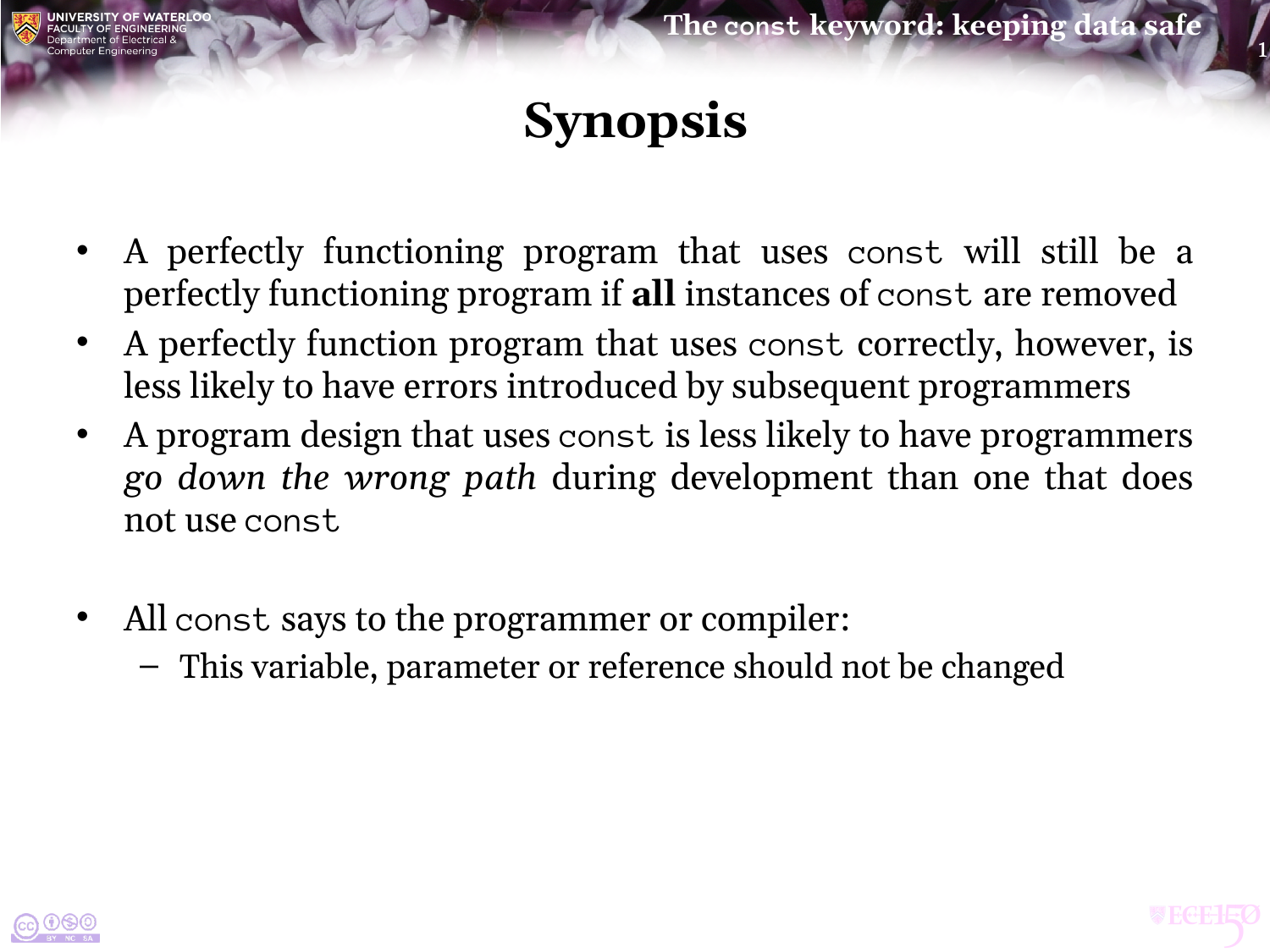

# Synopsis
A perfectly functioning program that uses const will still be a perfectly functioning program if all instances of const are removed
A perfectly function program that uses const correctly, however, is less likely to have errors introduced by subsequent programmers
A program design that uses const is less likely to have programmers go down the wrong path during development than one that does not use const

All const says to the programmer or compiler:
This variable, parameter or reference should not be changed